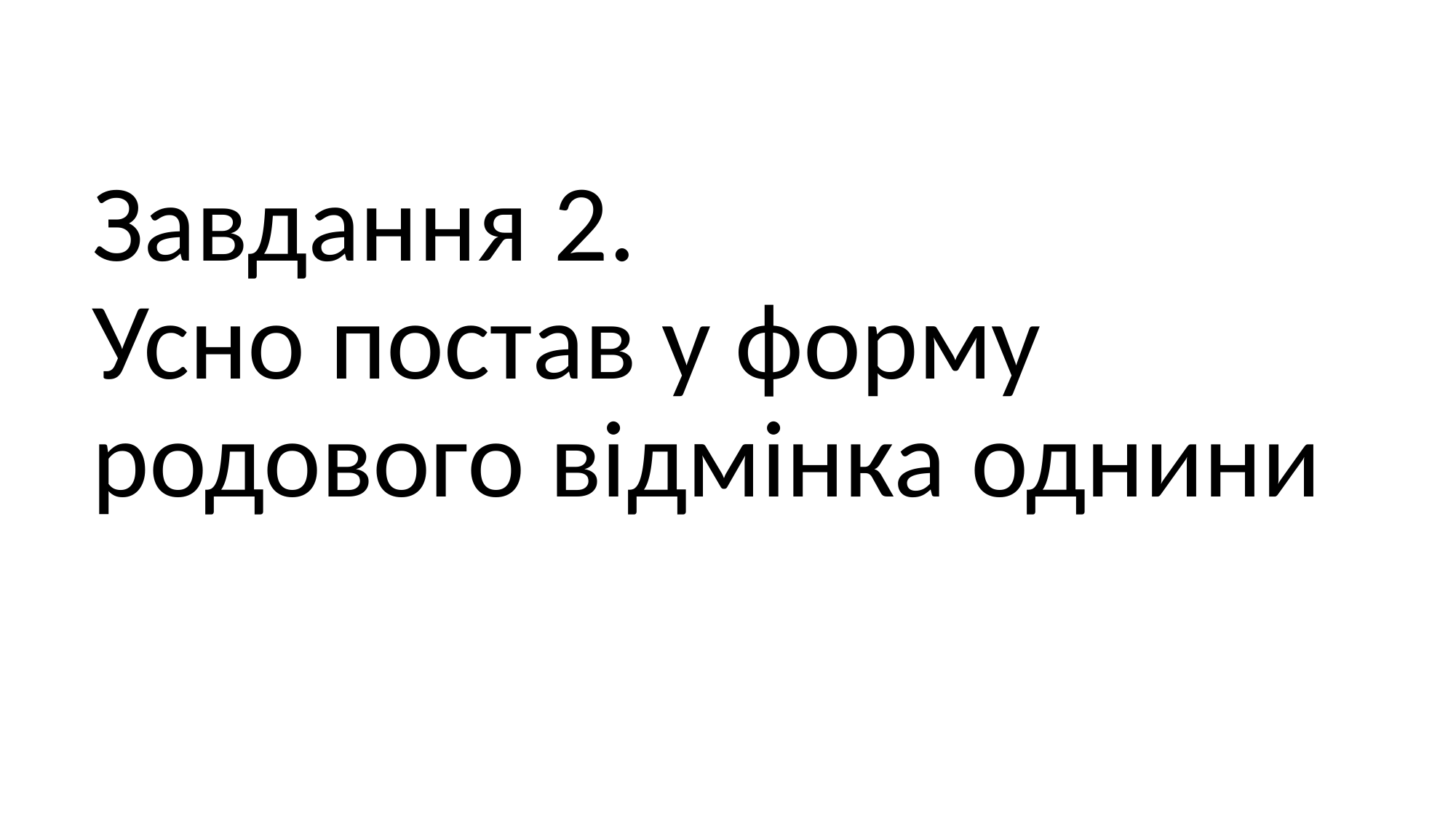

# Завдання 2. Усно постав у форму родового відмінка однини